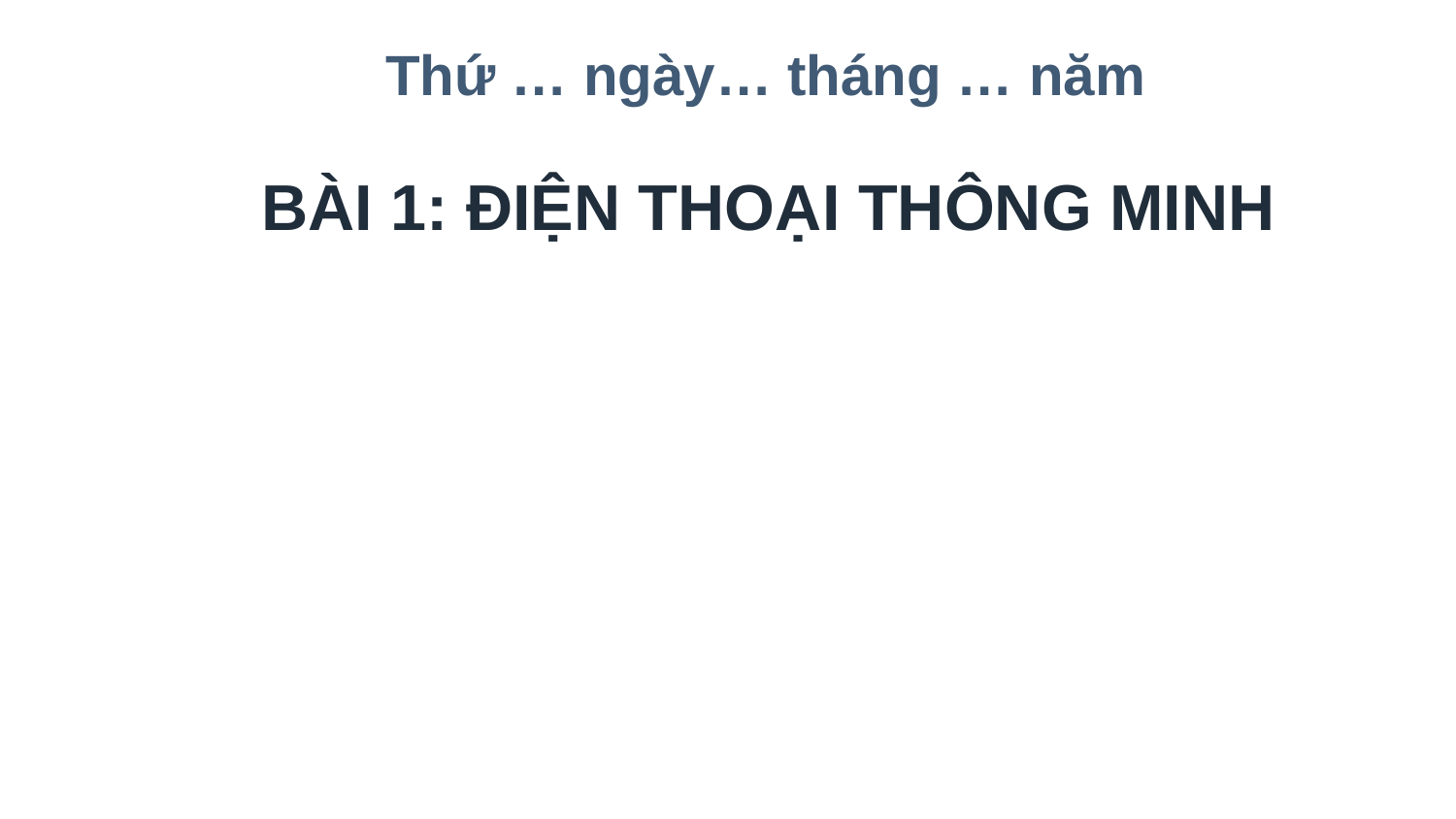

Thứ … ngày… tháng … năm
BÀI 1: ĐIỆN THOẠI THÔNG MINH